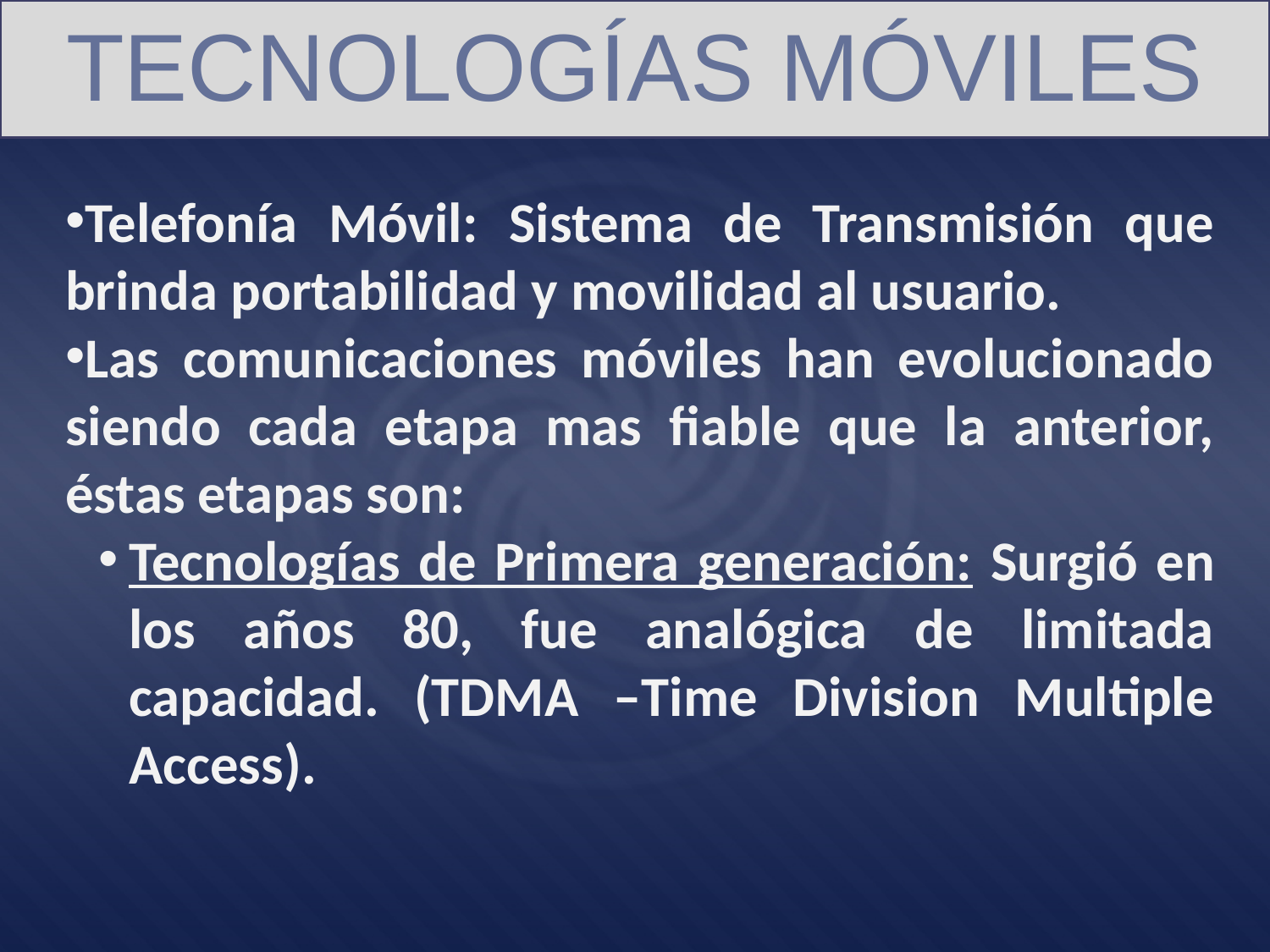

TECNOLOGÍAS MÓVILES
Telefonía Móvil: Sistema de Transmisión que brinda portabilidad y movilidad al usuario.
Las comunicaciones móviles han evolucionado siendo cada etapa mas fiable que la anterior, éstas etapas son:
Tecnologías de Primera generación: Surgió en los años 80, fue analógica de limitada capacidad. (TDMA –Time Division Multiple Access).